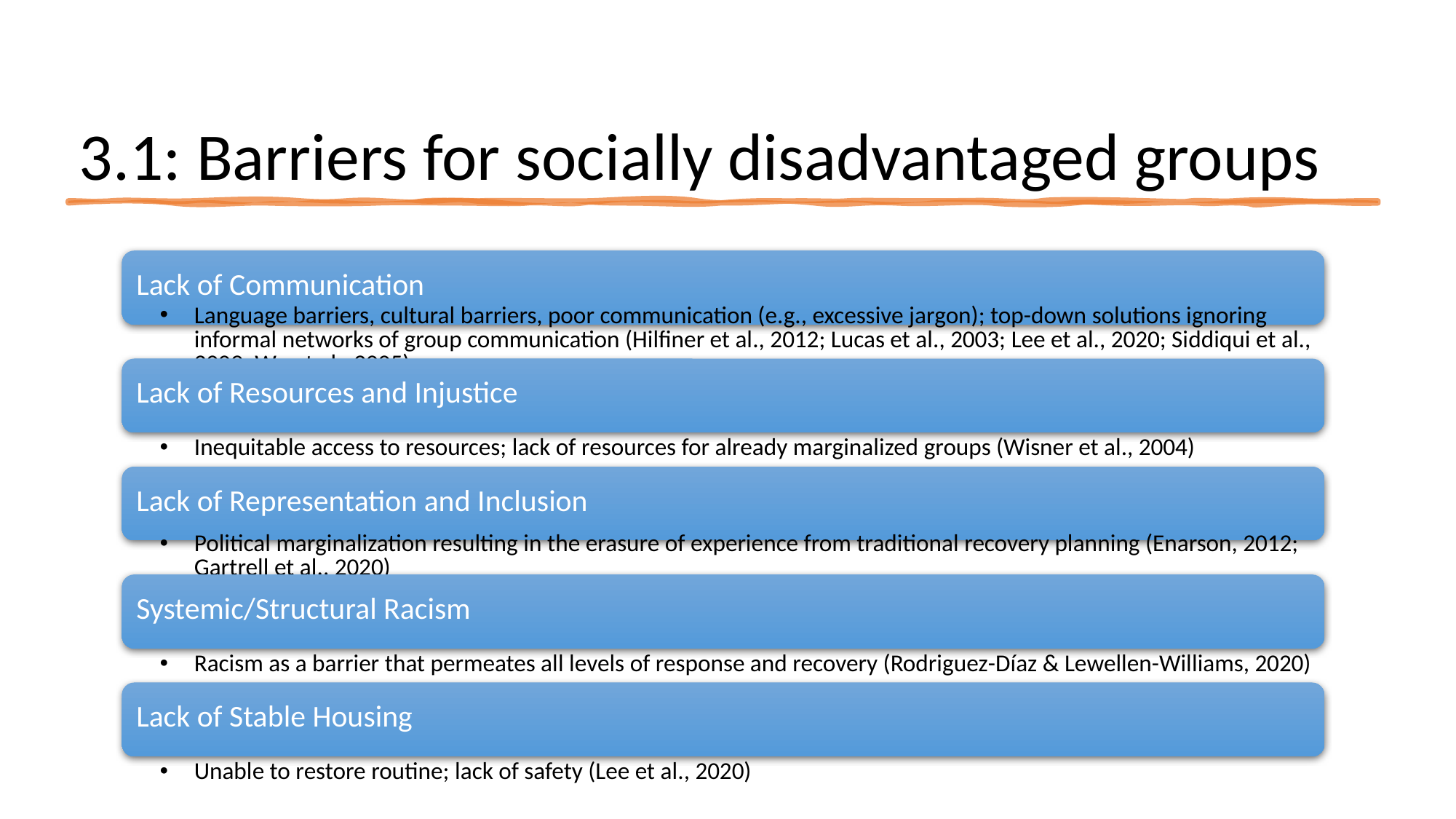

# 3.1: Barriers for socially disadvantaged groups

Lack of Communication
Lack of Resources and Injustice
Lack of Stable Housing
Lack of Representation and Inclusion
Systemic/Structural Racism
Language barriers, cultural barriers, poor communication (e.g., excessive jargon); top-down solutions ignoring informal networks of group communication (Hilfiner et al., 2012; Lucas et al., 2003; Lee et al., 2020; Siddiqui et al., 2009; Wu et al., 2005)
Inequitable access to resources; lack of resources for already marginalized groups (Wisner et al., 2004)
Political marginalization resulting in the erasure of experience from traditional recovery planning (Enarson, 2012; Gartrell et al., 2020)
Racism as a barrier that permeates all levels of response and recovery (Rodriguez-Díaz & Lewellen-Williams, 2020)
Unable to restore routine; lack of safety (Lee et al., 2020)